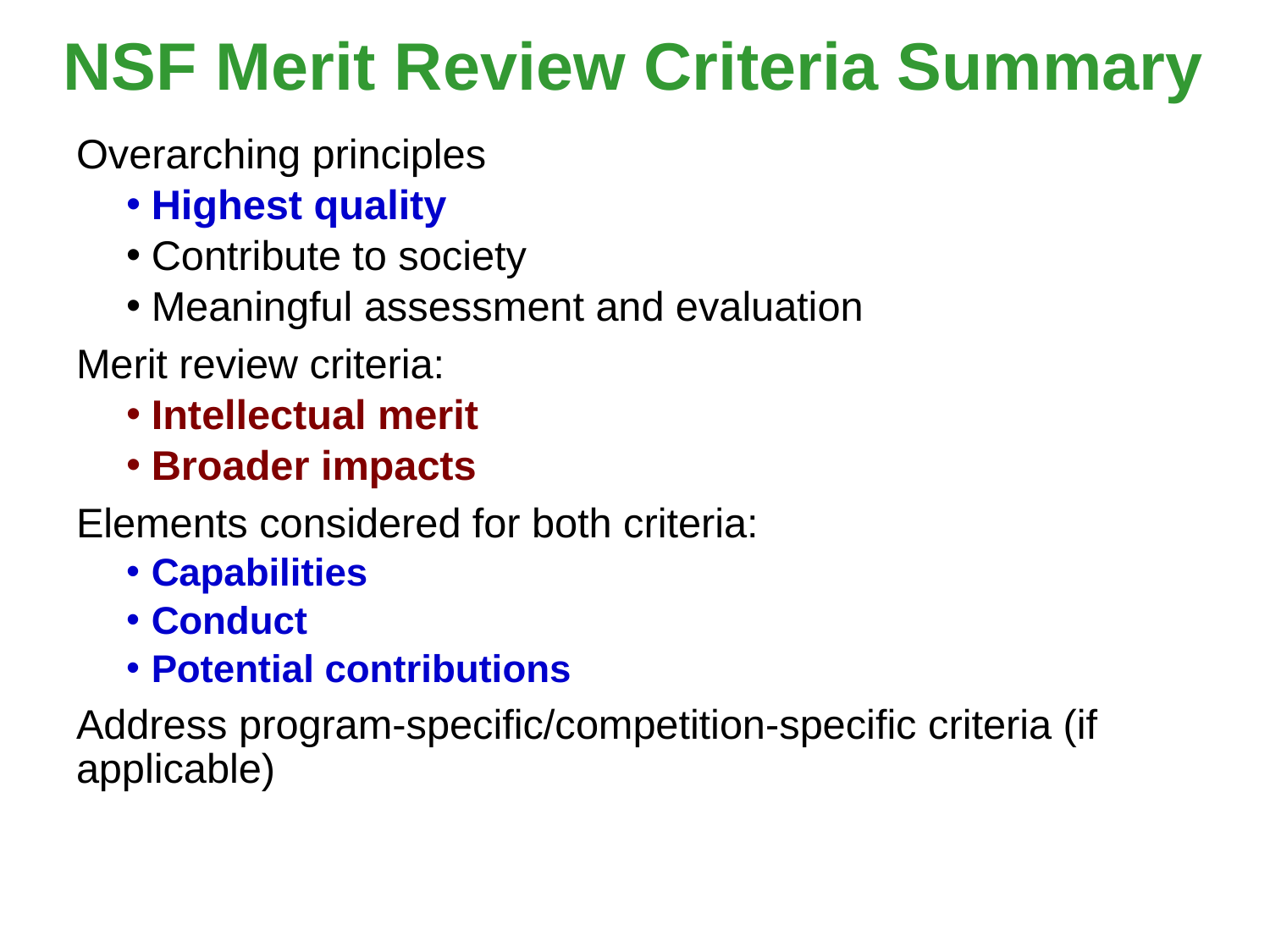

# NSF Merit Review Criteria Summary
Overarching principles
Highest quality
Contribute to society
Meaningful assessment and evaluation
Merit review criteria:
Intellectual merit
Broader impacts
Elements considered for both criteria:
Capabilities
Conduct
Potential contributions
Address program-specific/competition-specific criteria (if applicable)